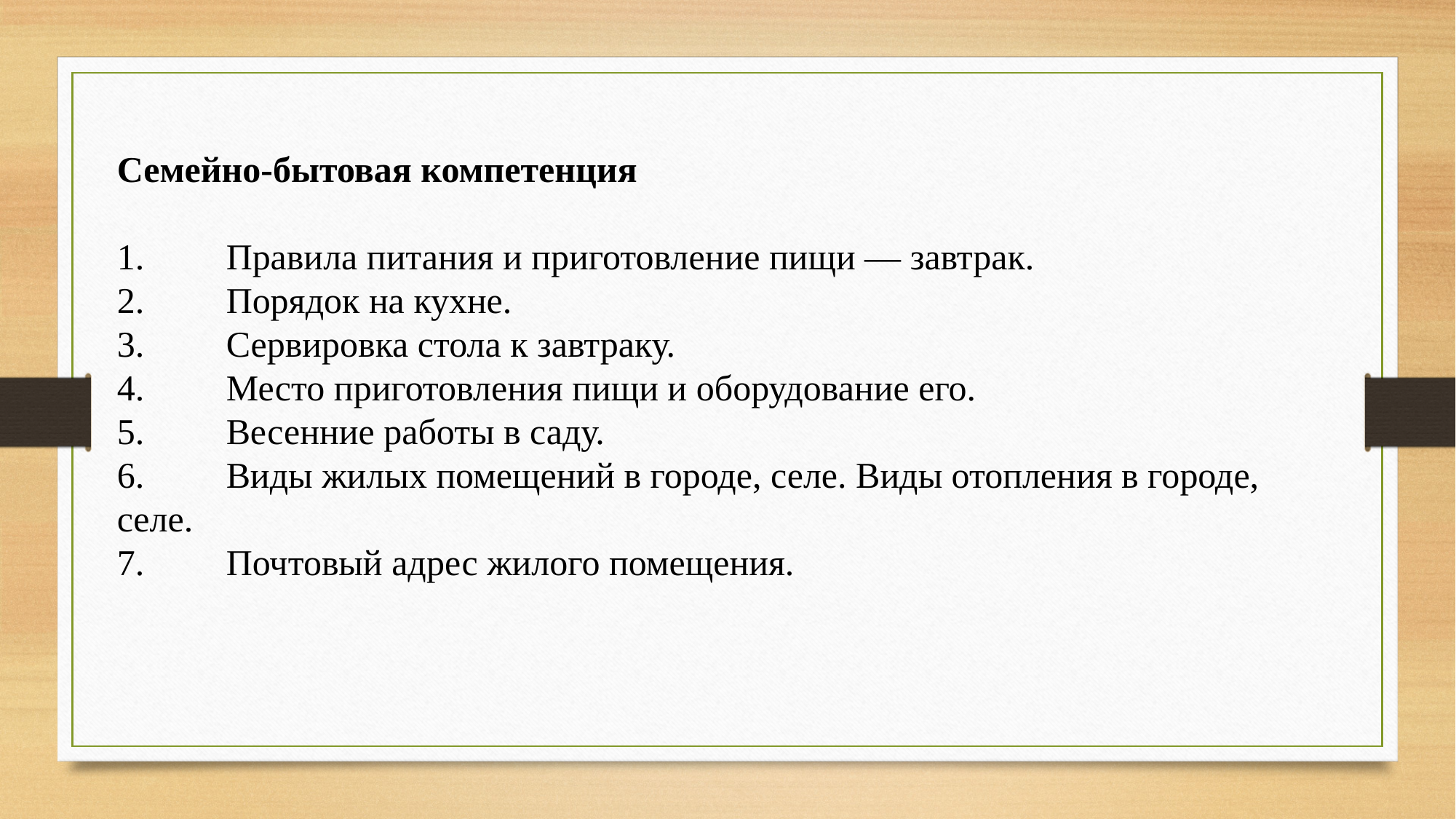

Семейно-бытовая компетенция

1.	Правила питания и приготовление пищи — завтрак.
2.	Порядок на кухне.
3.	Сервировка стола к завтраку.
4.	Место приготовления пищи и оборудование его.
5.	Весенние работы в саду.
6.	Виды жилых помещений в городе, селе. Виды отопления в городе, селе.
7.	Почтовый адрес жилого помещения.